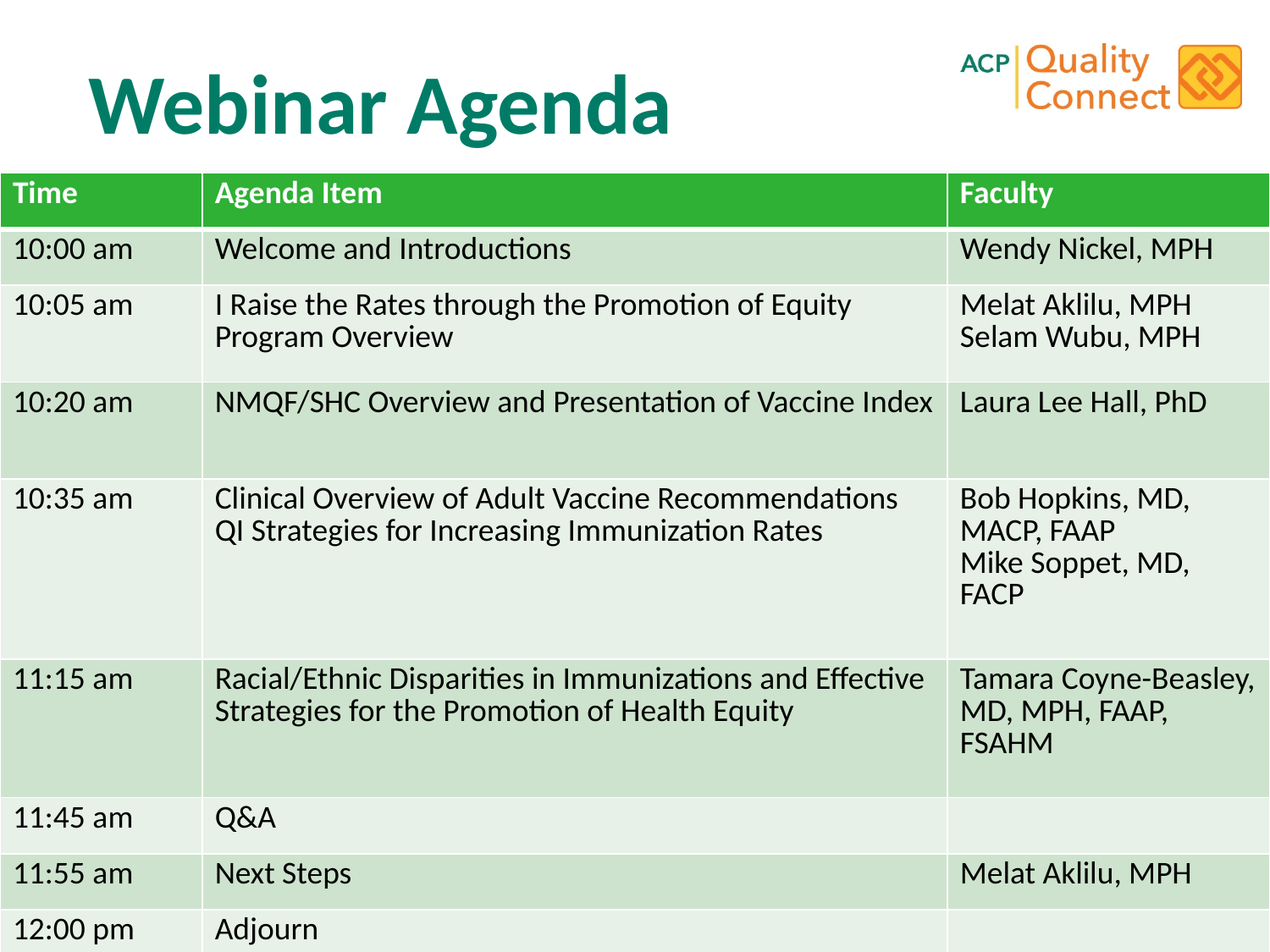

# Webinar Agenda
| Time | Agenda Item | Faculty |
| --- | --- | --- |
| 10:00 am | Welcome and Introductions | Wendy Nickel, MPH |
| 10:05 am | I Raise the Rates through the Promotion of Equity Program Overview | Melat Aklilu, MPH Selam Wubu, MPH |
| 10:20 am | NMQF/SHC Overview and Presentation of Vaccine Index | Laura Lee Hall, PhD |
| 10:35 am | Clinical Overview of Adult Vaccine Recommendations QI Strategies for Increasing Immunization Rates | Bob Hopkins, MD, MACP, FAAP Mike Soppet, MD, FACP |
| 11:15 am | Racial/Ethnic Disparities in Immunizations and Effective Strategies for the Promotion of Health Equity | Tamara Coyne-Beasley, MD, MPH, FAAP, FSAHM |
| 11:45 am | Q&A |  |
| 11:55 am | Next Steps | Melat Aklilu, MPH |
| 12:00 pm | Adjourn |  |